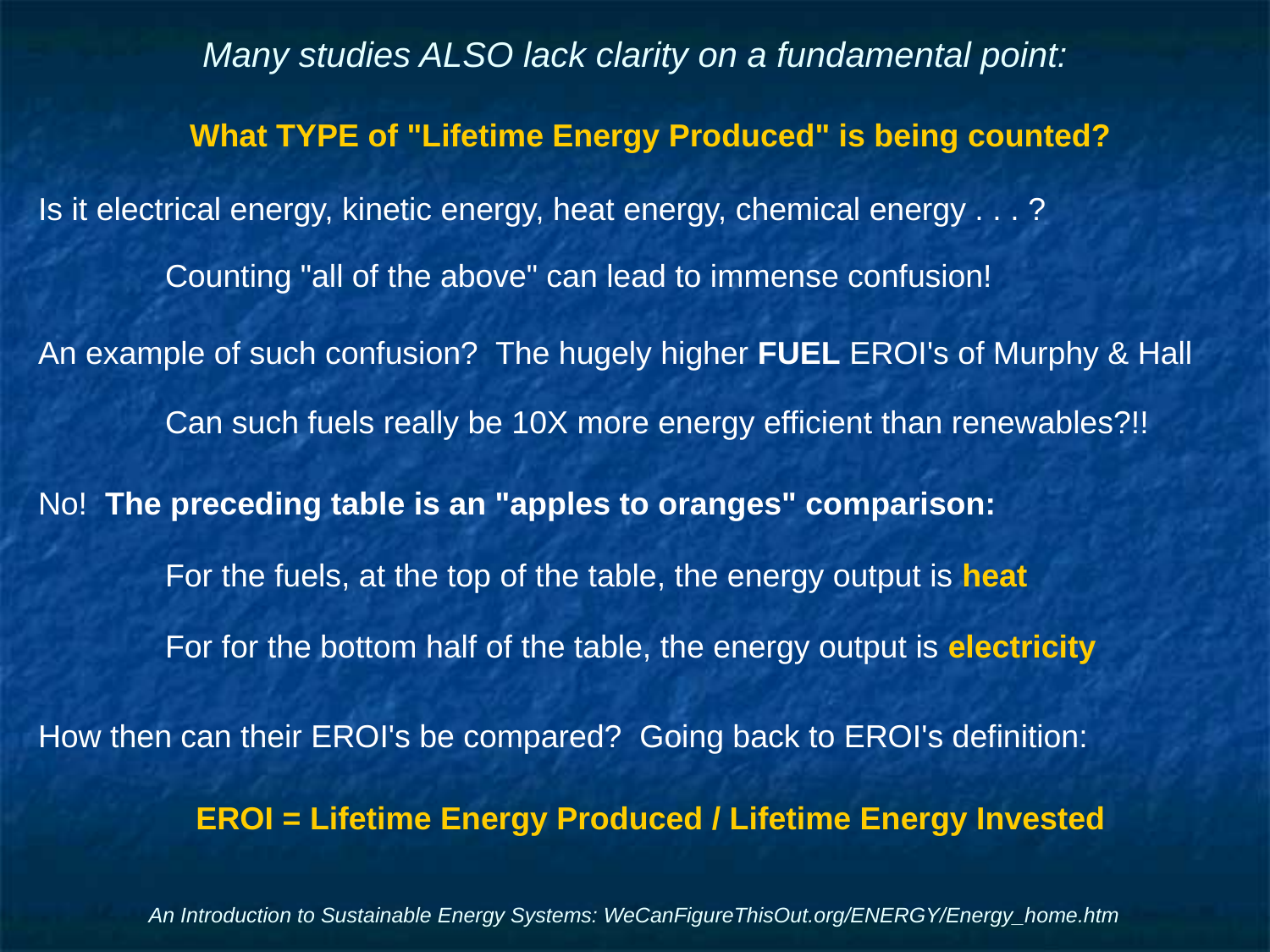

# Many studies ALSO lack clarity on a fundamental point:
What TYPE of "Lifetime Energy Produced" is being counted?

Is it electrical energy, kinetic energy, heat energy, chemical energy . . . ?

	Counting "all of the above" can lead to immense confusion!

An example of such confusion?  The hugely higher FUEL EROI's of Murphy & Hall

	Can such fuels really be 10X more energy efficient than renewables?!!

No!  The preceding table is an "apples to oranges" comparison:

	For the fuels, at the top of the table, the energy output is heat

	For for the bottom half of the table, the energy output is electricity

How then can their EROI's be compared?  Going back to EROI's definition:

EROI = Lifetime Energy Produced / Lifetime Energy Invested
An Introduction to Sustainable Energy Systems: WeCanFigureThisOut.org/ENERGY/Energy_home.htm